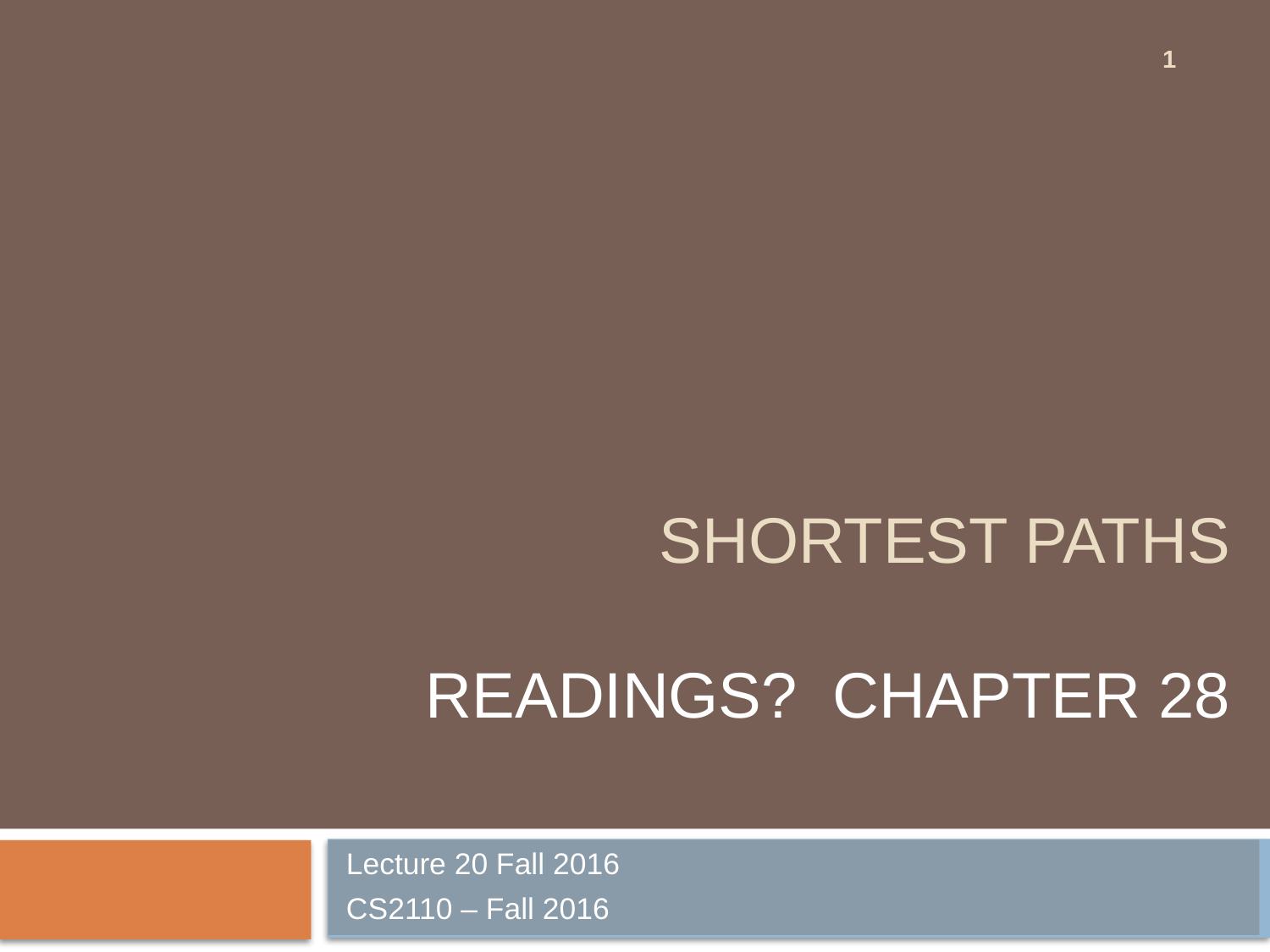

1
# Shortest Paths Readings?  Chapter 28
Lecture 20 Fall 2016
CS2110 – Fall 2016